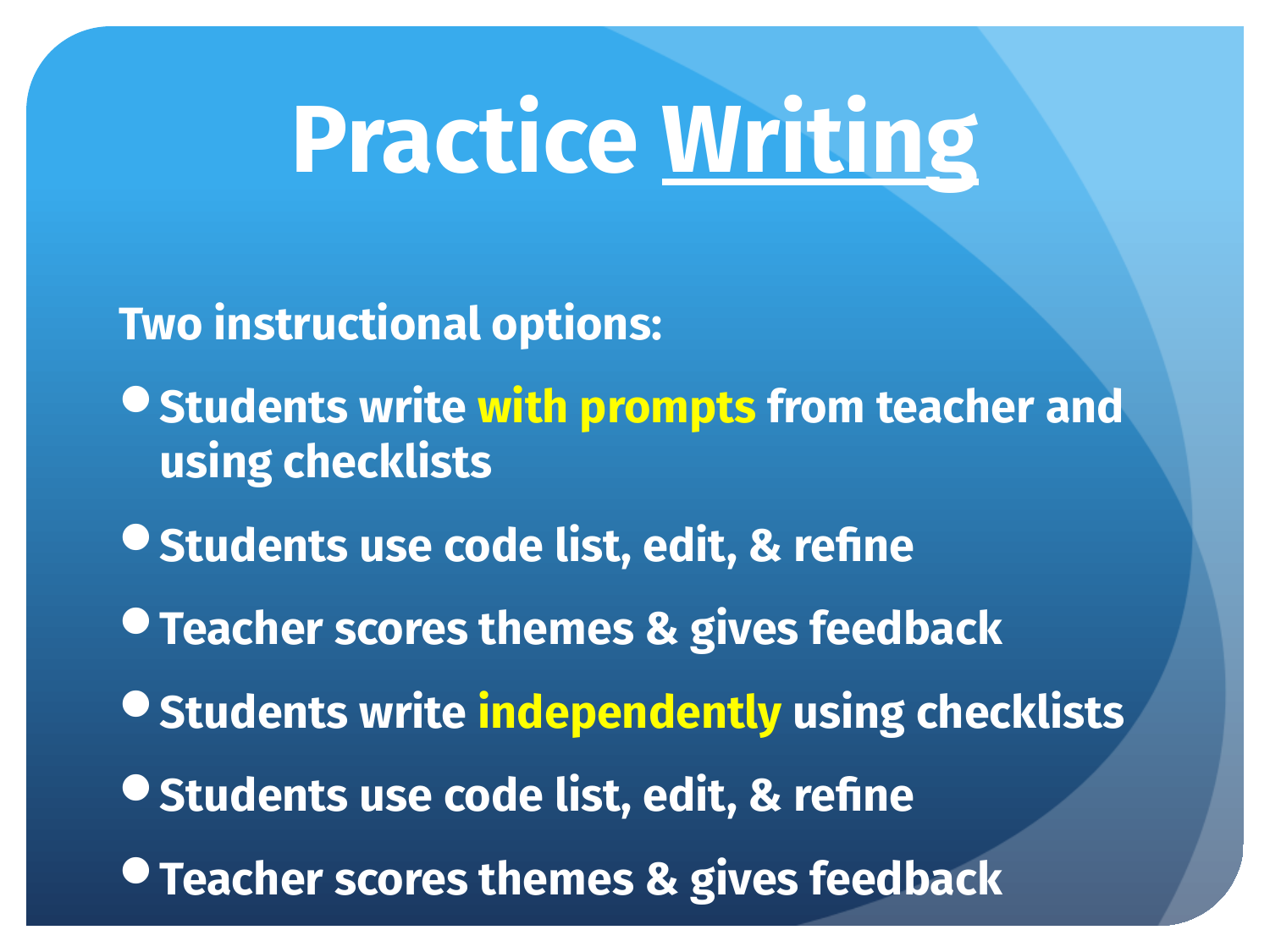

# Practice Writing
Two instructional options:
Students write with prompts from teacher and using checklists
Students use code list, edit, & refine
Teacher scores themes & gives feedback
Students write independently using checklists
Students use code list, edit, & refine
Teacher scores themes & gives feedback